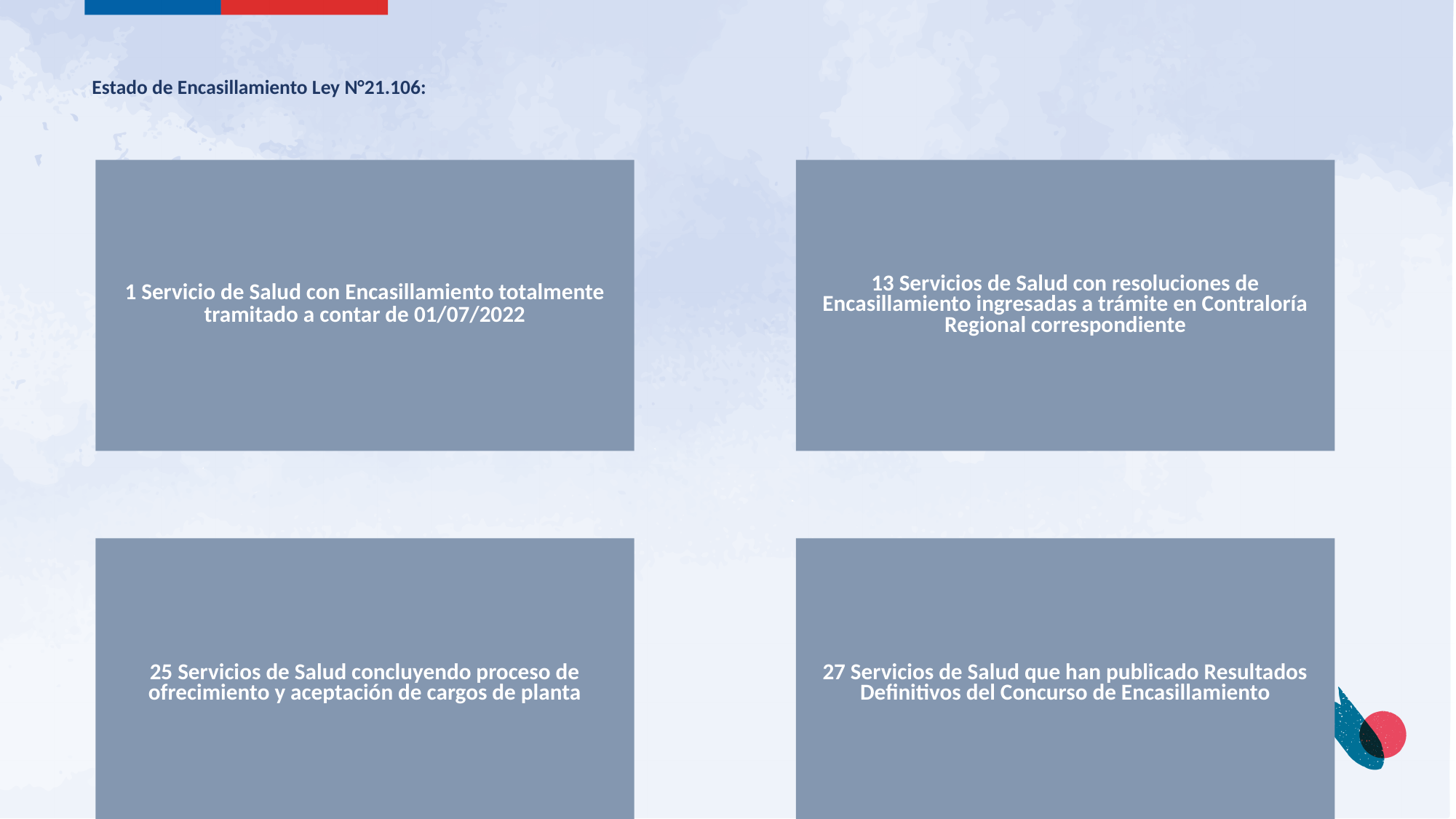

# Estado de Encasillamiento Ley N°21.106:
1 Servicio de Salud con Encasillamiento totalmente tramitado a contar de 01/07/2022
13 Servicios de Salud con resoluciones de Encasillamiento ingresadas a trámite en Contraloría Regional correspondiente
25 Servicios de Salud concluyendo proceso de ofrecimiento y aceptación de cargos de planta
27 Servicios de Salud que han publicado Resultados Definitivos del Concurso de Encasillamiento